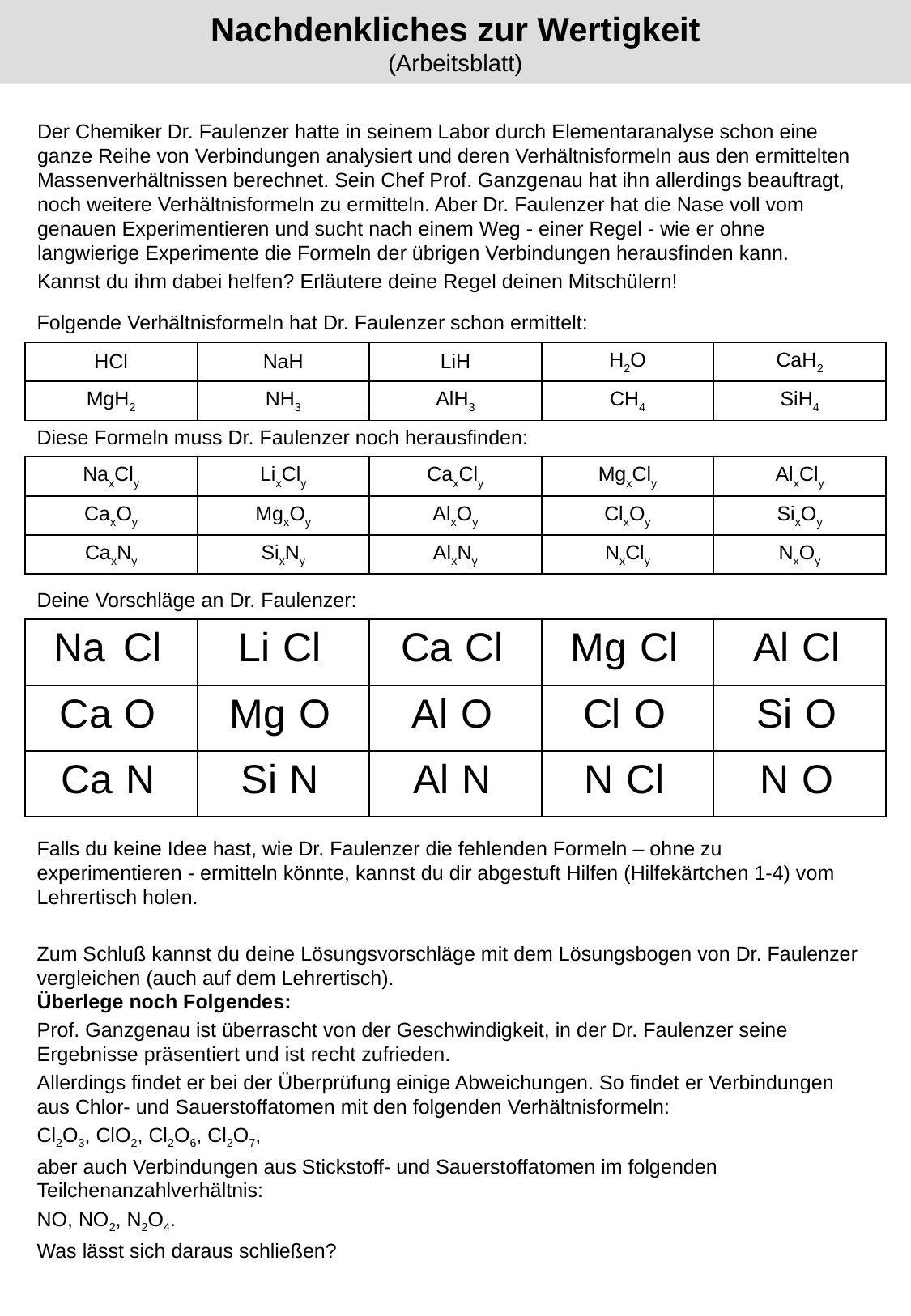

# Nachdenkliches zur Wertigkeit (Arbeitsblatt)
Der Chemiker Dr. Faulenzer hatte in seinem Labor durch Elementaranalyse schon eine ganze Reihe von Verbindungen analysiert und deren Verhältnisformeln aus den ermittelten Massenverhältnissen berechnet. Sein Chef Prof. Ganzgenau hat ihn allerdings beauftragt, noch weitere Verhältnisformeln zu ermitteln. Aber Dr. Faulenzer hat die Nase voll vom genauen Experimentieren und sucht nach einem Weg - einer Regel - wie er ohne langwierige Experimente die Formeln der übrigen Verbindungen herausfinden kann.
Kannst du ihm dabei helfen? Erläutere deine Regel deinen Mitschülern!
Folgende Verhältnisformeln hat Dr. Faulenzer schon ermittelt:
| HCl | NaH | LiH | H2O | CaH2 |
| --- | --- | --- | --- | --- |
| MgH2 | NH3 | AlH3 | CH4 | SiH4 |
Diese Formeln muss Dr. Faulenzer noch herausfinden:
| NaxCly | LixCly | CaxCly | MgxCly | AlxCly |
| --- | --- | --- | --- | --- |
| CaxOy | MgxOy | AlxOy | ClxOy | SixOy |
| CaxNy | SixNy | AlxNy | NxCly | NxOy |
Deine Vorschläge an Dr. Faulenzer:
| Na Cl | Li Cl | Ca Cl | Mg Cl | Al Cl |
| --- | --- | --- | --- | --- |
| Ca O | Mg O | Al O | Cl O | Si O |
| Ca N | Si N | Al N | N Cl | N O |
Falls du keine Idee hast, wie Dr. Faulenzer die fehlenden Formeln – ohne zu experimentieren - ermitteln könnte, kannst du dir abgestuft Hilfen (Hilfekärtchen 1-4) vom Lehrertisch holen.

Zum Schluß kannst du deine Lösungsvorschläge mit dem Lösungsbogen von Dr. Faulenzer vergleichen (auch auf dem Lehrertisch).
Überlege noch Folgendes:
Prof. Ganzgenau ist überrascht von der Geschwindigkeit, in der Dr. Faulenzer seine Ergebnisse präsentiert und ist recht zufrieden.
Allerdings findet er bei der Überprüfung einige Abweichungen. So findet er Verbindungen aus Chlor- und Sauerstoffatomen mit den folgenden Verhältnisformeln:
Cl2O3, ClO2, Cl2O6, Cl2O7,
aber auch Verbindungen aus Stickstoff- und Sauerstoffatomen im folgenden Teilchenanzahlverhältnis:
NO, NO2, N2O4.
Was lässt sich daraus schließen?